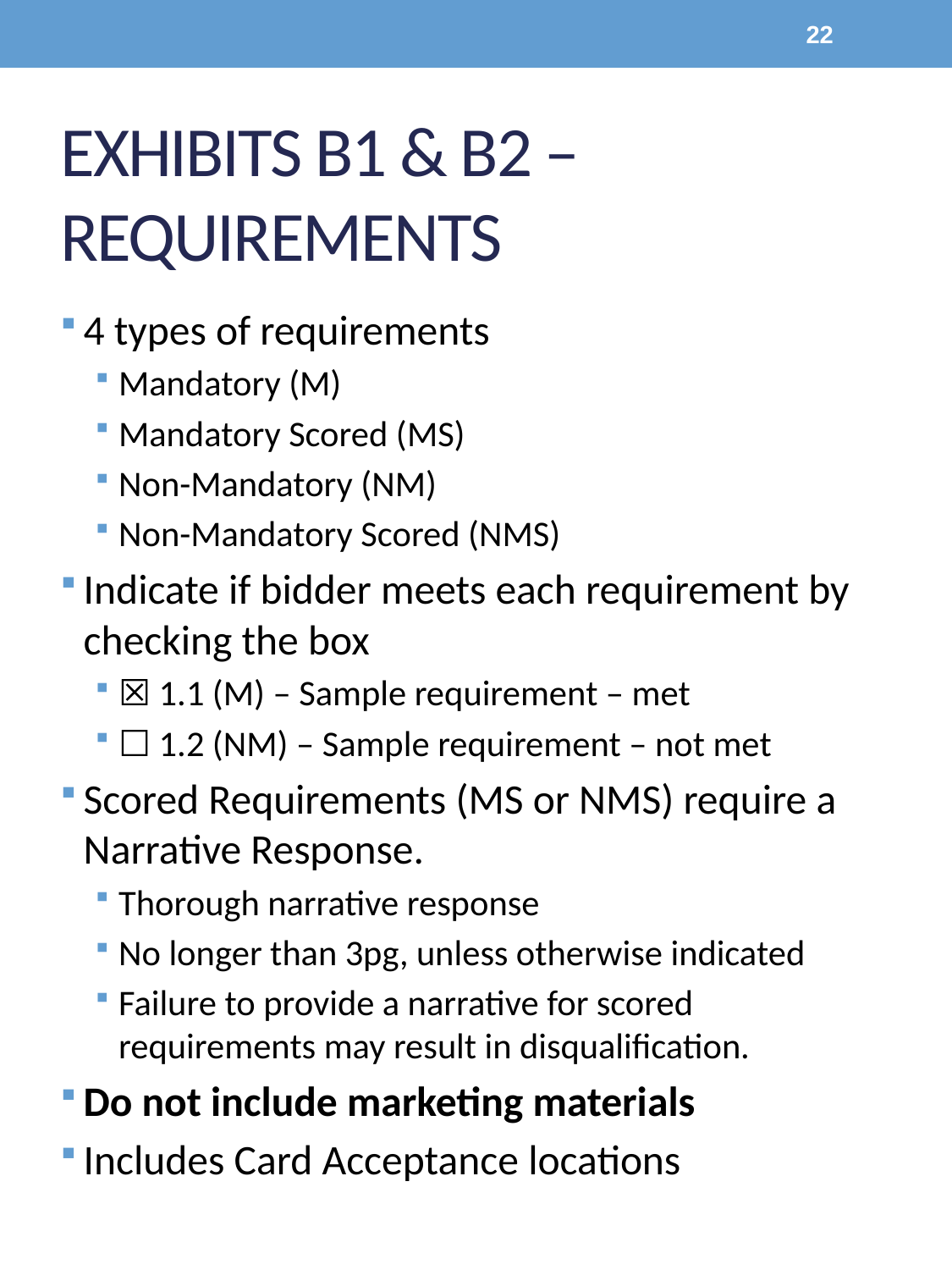

22
# Exhibits B1 & B2 – Requirements
4 types of requirements
Mandatory (M)
Mandatory Scored (MS)
Non-Mandatory (NM)
Non-Mandatory Scored (NMS)
Indicate if bidder meets each requirement by checking the box
☒ 1.1 (M) – Sample requirement – met
☐ 1.2 (NM) – Sample requirement – not met
Scored Requirements (MS or NMS) require a Narrative Response.
Thorough narrative response
No longer than 3pg, unless otherwise indicated
Failure to provide a narrative for scored requirements may result in disqualification.
Do not include marketing materials
Includes Card Acceptance locations